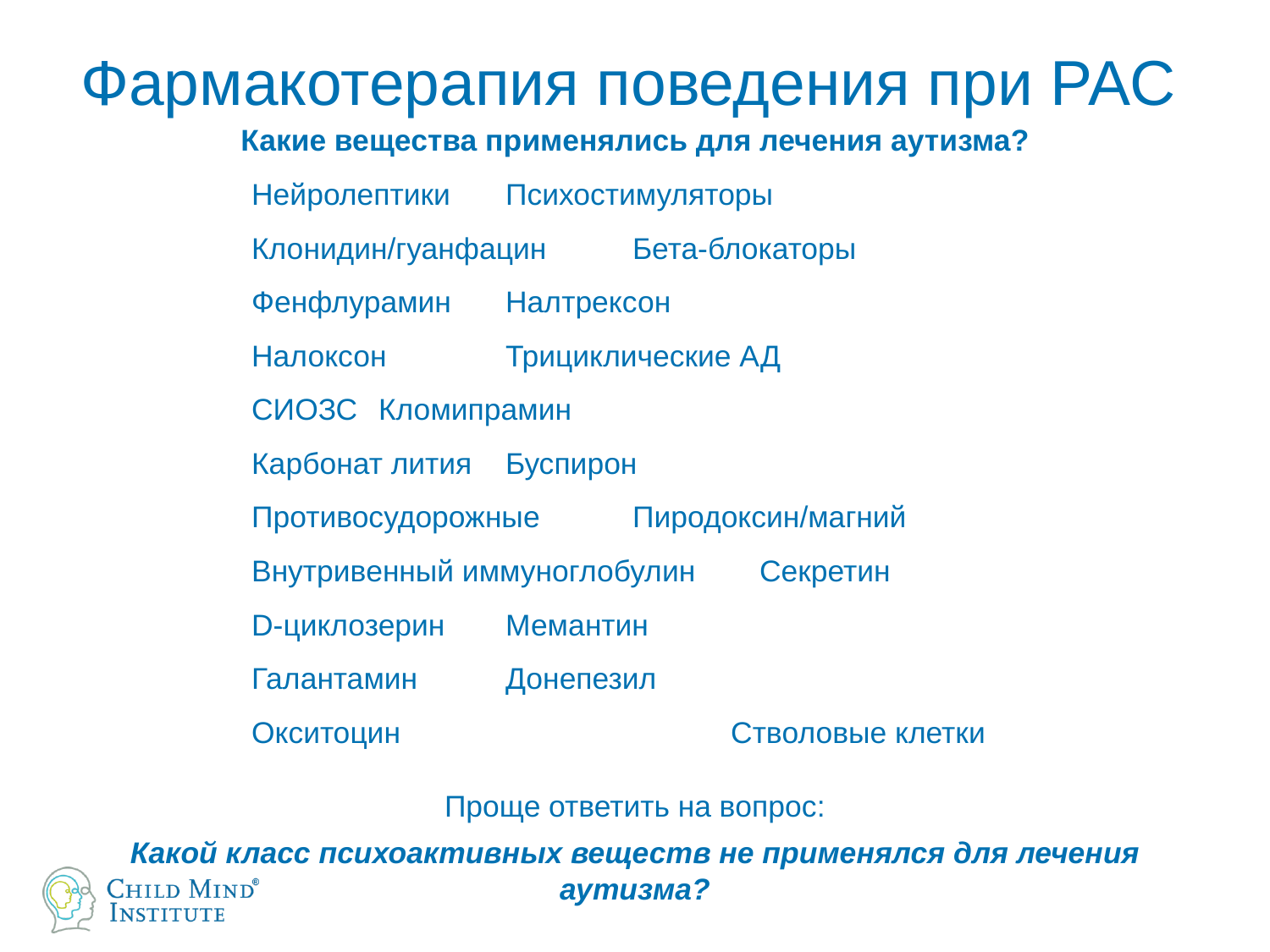

# Фармакотерапия поведения при РАС
Какие вещества применялись для лечения аутизма?
Нейролептики 	Психостимуляторы
Клонидин/гуанфацин	Бета-блокаторы
Фенфлурамин	Налтрексон
Налоксон	Трициклические АД
СИОЗС 	Кломипрамин
Карбонат лития	Буспирон
Противосудорожные	Пиродоксин/магний
Внутривенный иммуноглобулин	Секретин
D-циклозерин	Мемантин
Галантамин	Донепезил
Окситоцин                                        Стволовые клетки

Проще ответить на вопрос:
Какой класс психоактивных веществ не применялся для лечения аутизма?